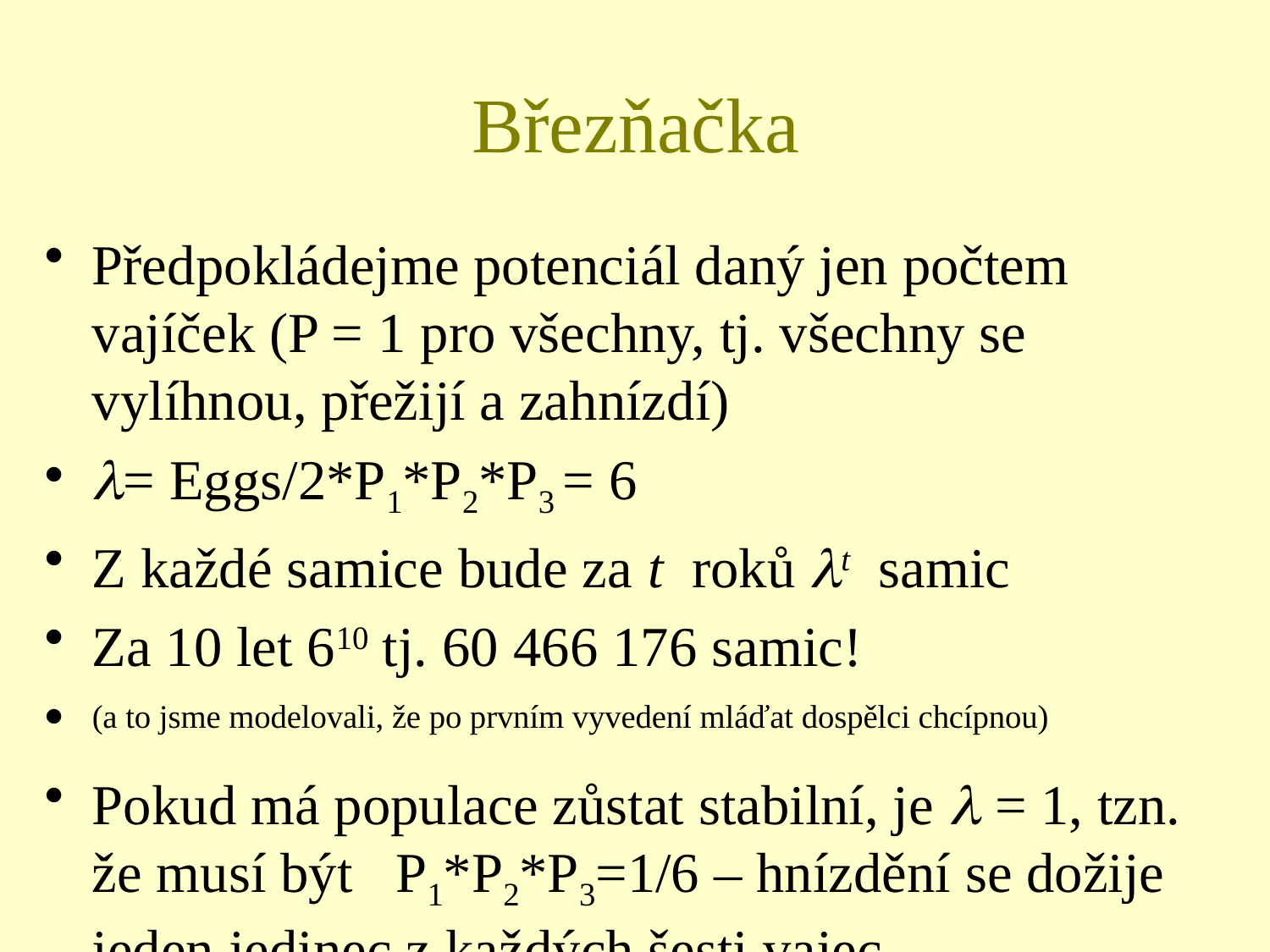

# Březňačka
Předpokládejme potenciál daný jen počtem vajíček (P = 1 pro všechny, tj. všechny se vylíhnou, přežijí a zahnízdí)
λ= Eggs/2*P1*P2*P3 = 6
Z každé samice bude za t  roků λt  samic
Za 10 let 610 tj. 60 466 176 samic!
(a to jsme modelovali, že po prvním vyvedení mláďat dospělci chcípnou)
Pokud má populace zůstat stabilní, je λ = 1, tzn. že musí být   P1*P2*P3=1/6 – hnízdění se dožije jeden jedinec z každých šesti vajec.